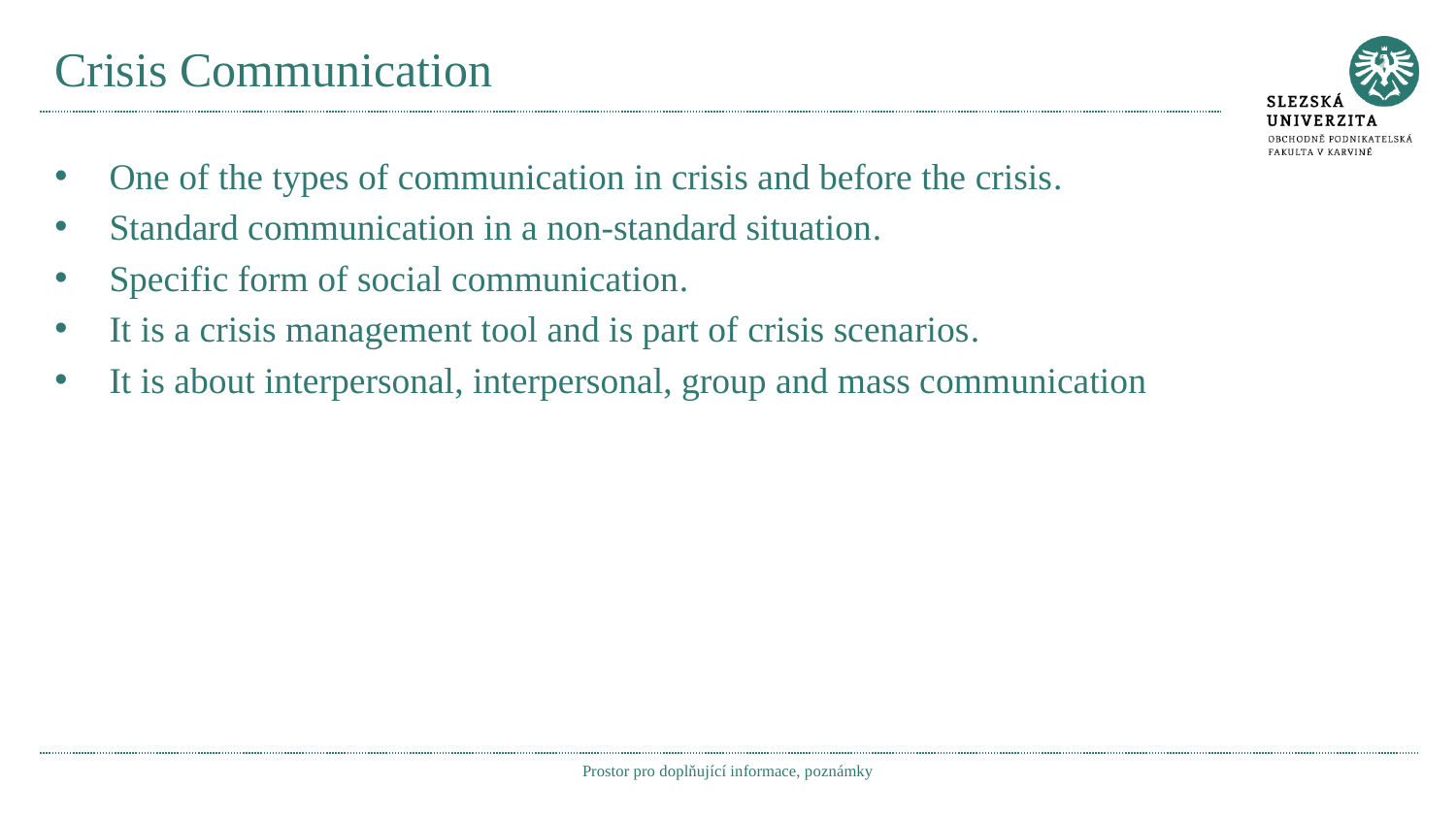

# Crisis Communication
One of the types of communication in crisis and before the crisis.
Standard communication in a non-standard situation.
Specific form of social communication.
It is a crisis management tool and is part of crisis scenarios.
It is about interpersonal, interpersonal, group and mass communication
Prostor pro doplňující informace, poznámky